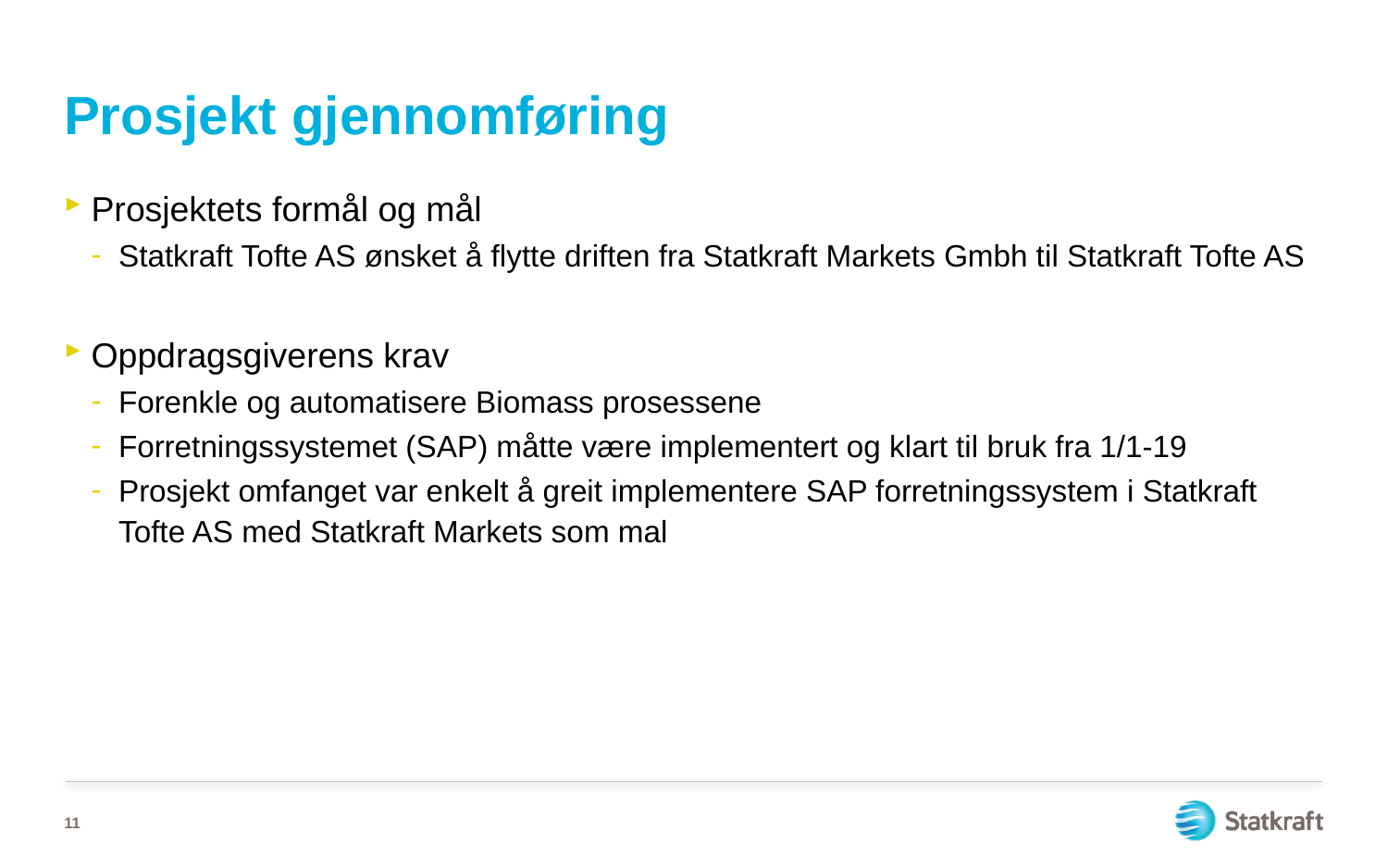

# Prosjekt gjennomføring
Prosjektets formål og mål
Statkraft Tofte AS ønsket å flytte driften fra Statkraft Markets Gmbh til Statkraft Tofte AS
Oppdragsgiverens krav
Forenkle og automatisere Biomass prosessene
Forretningssystemet (SAP) måtte være implementert og klart til bruk fra 1/1-19
Prosjekt omfanget var enkelt å greit implementere SAP forretningssystem i Statkraft Tofte AS med Statkraft Markets som mal

11